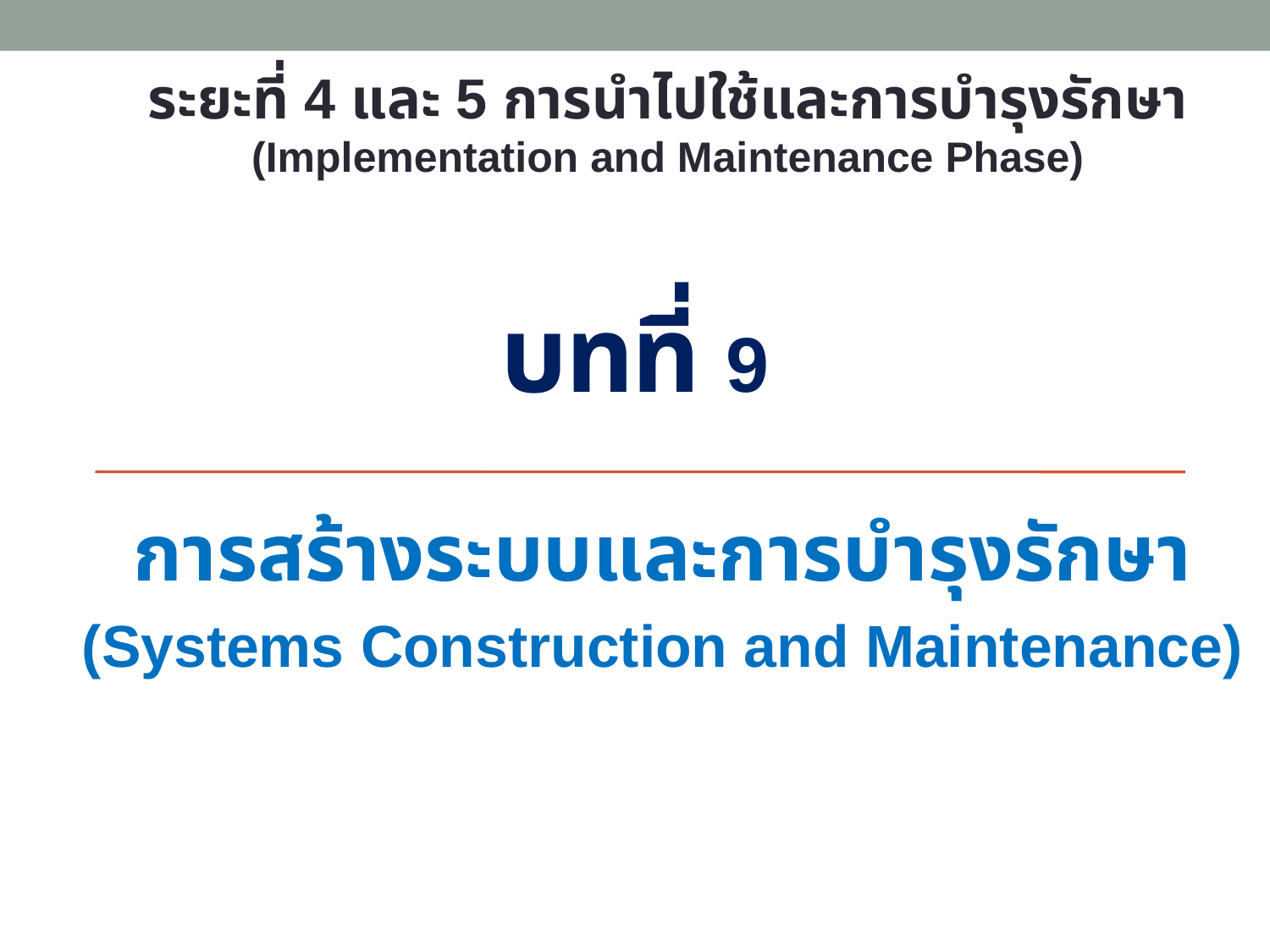

ระยะที่ 4 และ 5 การนำไปใช้และการบำรุงรักษา
(Implementation and Maintenance Phase)
# บทที่ 9
การสร้างระบบและการบำรุงรักษา
(Systems Construction and Maintenance)